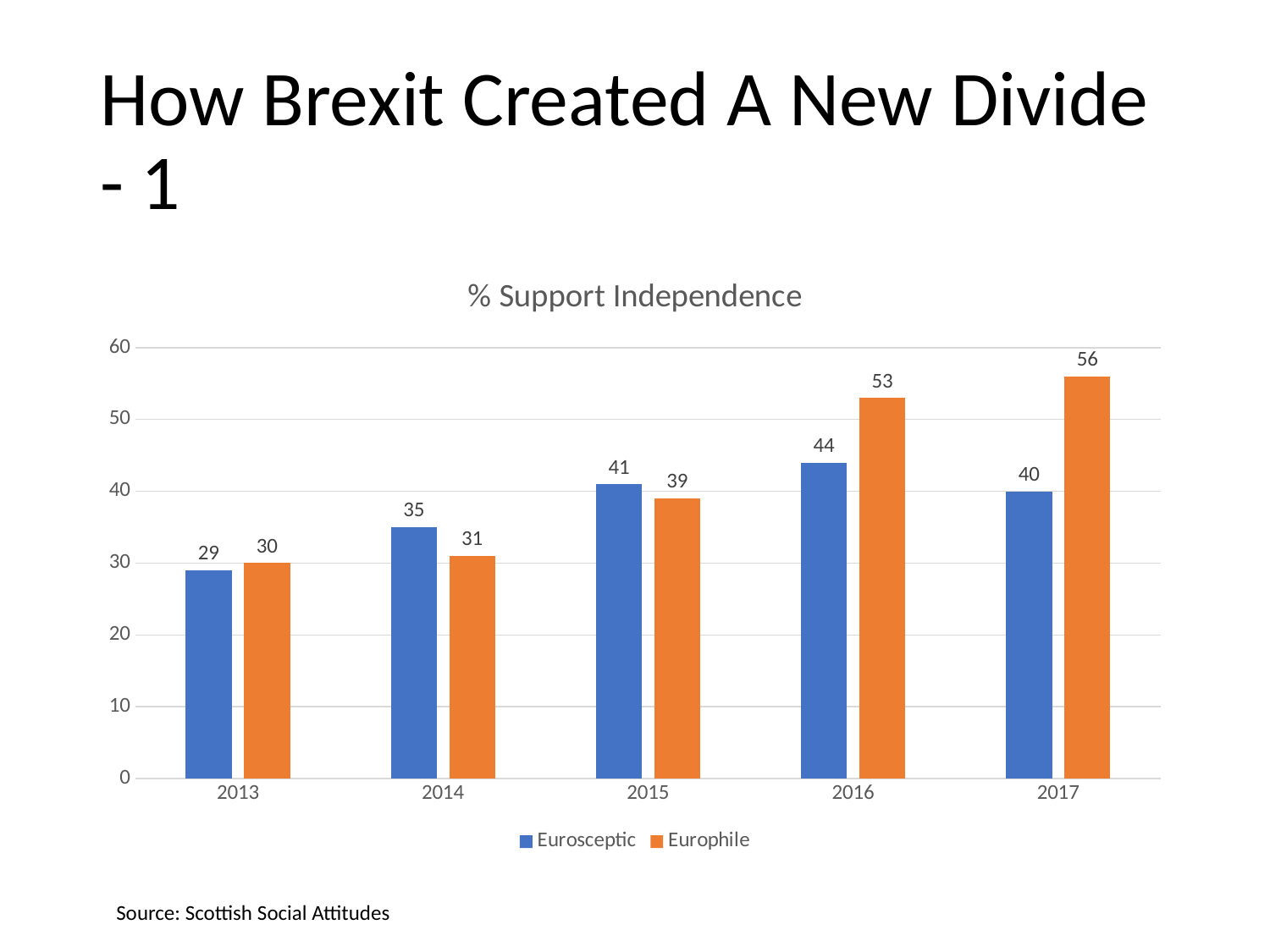

# How Brexit Created A New Divide - 1

### Chart: % Support Independence

| Category | Eurosceptic | Europhile |
|---|---|---|
| 2013.0 | 29.0 | 30.0 |
| 2014.0 | 35.0 | 31.0 |
| 2015.0 | 41.0 | 39.0 |
| 2016.0 | 44.0 | 53.0 |
| 2017.0 | 40.0 | 56.0 |
Source: Scottish Social Attitudes